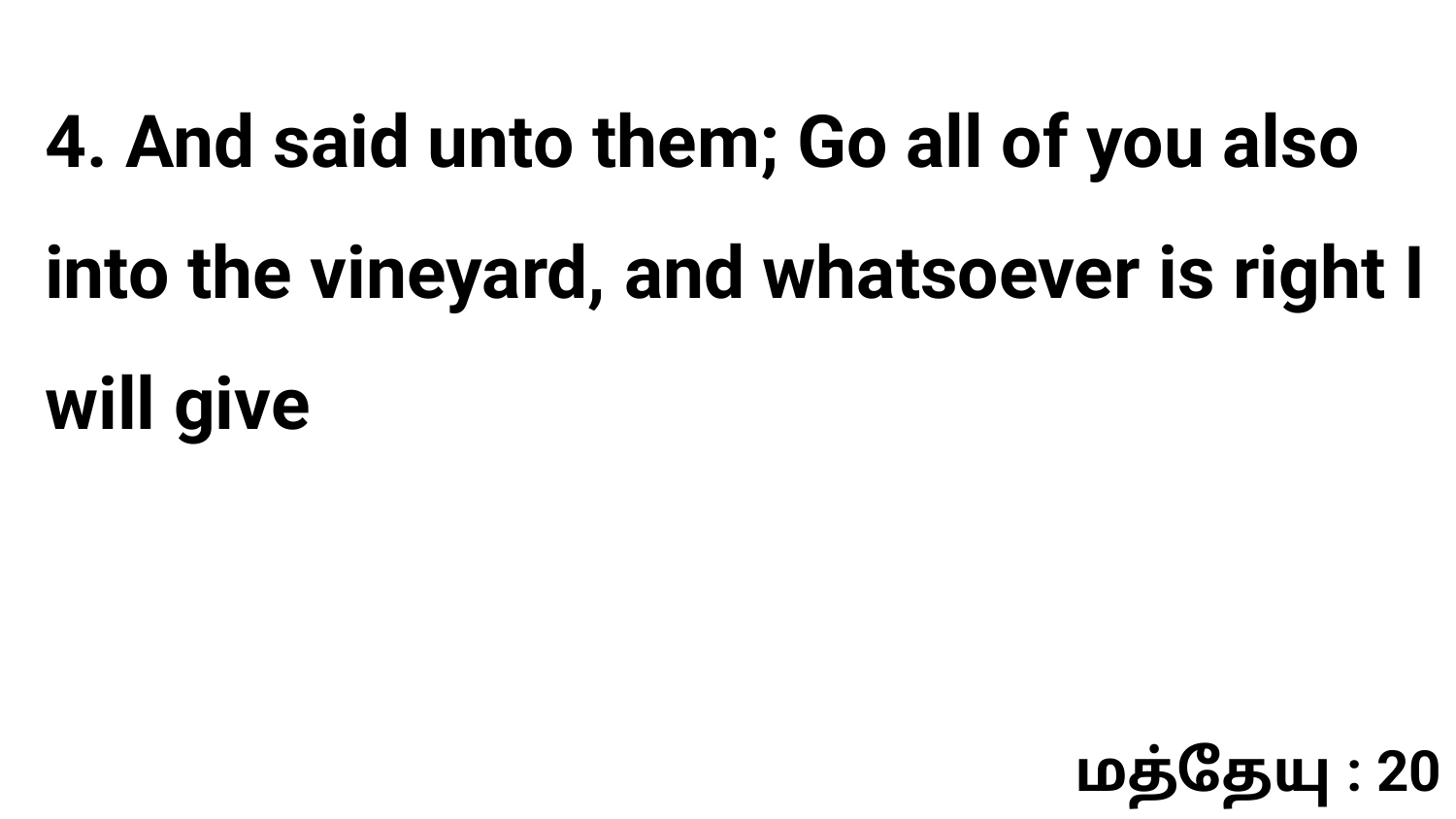

4. And said unto them; Go all of you also into the vineyard, and whatsoever is right I will give
மத்தேயு : 20